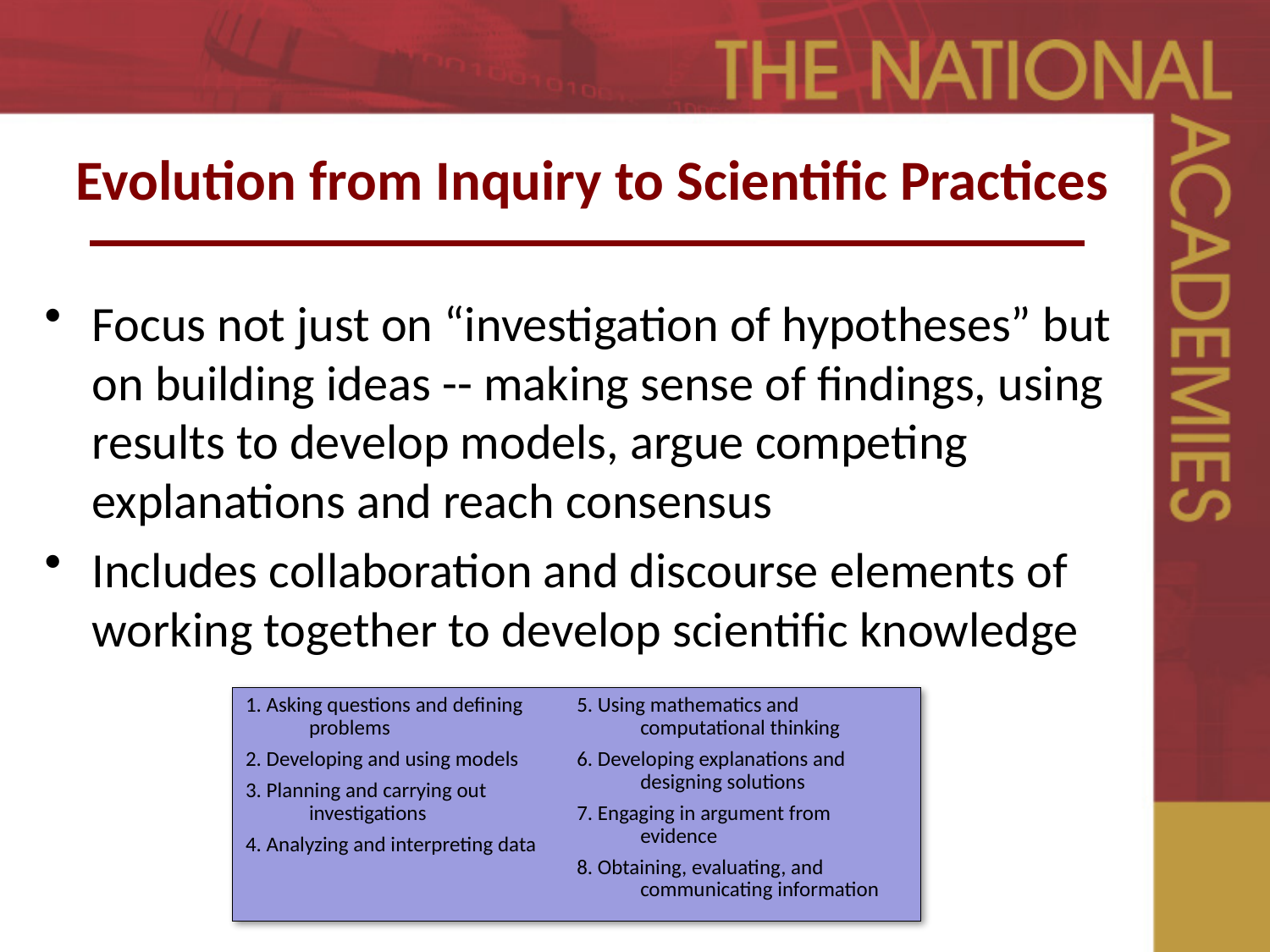

# Evolution from Inquiry to Scientific Practices
Focus not just on “investigation of hypotheses” but on building ideas -- making sense of findings, using results to develop models, argue competing explanations and reach consensus
Includes collaboration and discourse elements of working together to develop scientific knowledge
1. Asking questions and defining problems
2. Developing and using models
3. Planning and carrying out investigations
4. Analyzing and interpreting data
5. Using mathematics and computational thinking
6. Developing explanations and designing solutions
7. Engaging in argument from evidence
8. Obtaining, evaluating, and communicating information